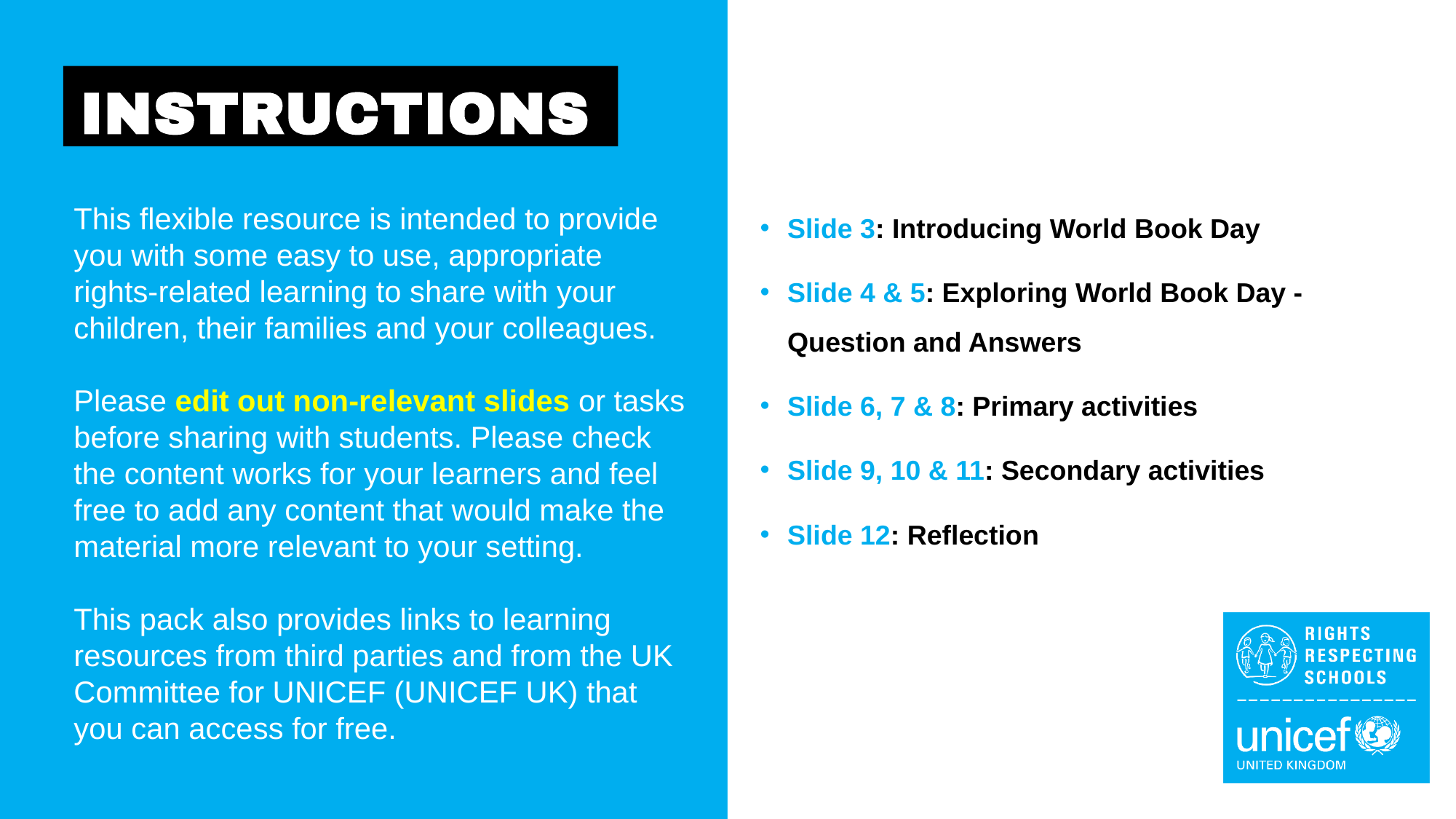

INSTRUCTIONS
Slide 3: Introducing World Book Day
Slide 4 & 5: Exploring World Book Day - Question and Answers
Slide 6, 7 & 8: Primary activities
Slide 9, 10 & 11: Secondary activities
Slide 12: Reflection